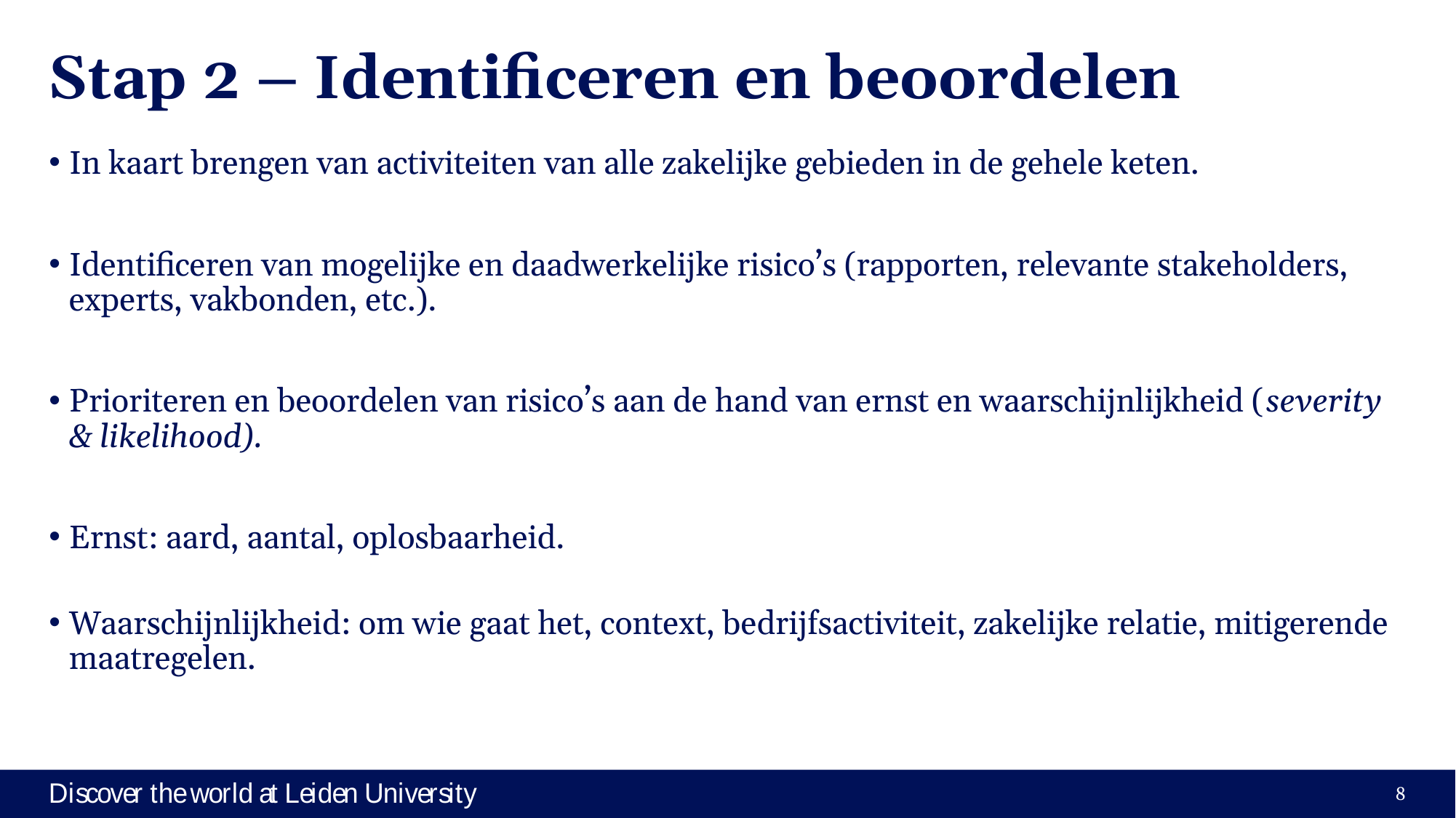

# Stap 2 – Identificeren en beoordelen
In kaart brengen van activiteiten van alle zakelijke gebieden in de gehele keten.

Identificeren van mogelijke en daadwerkelijke risico’s (rapporten, relevante stakeholders, experts, vakbonden, etc.).

Prioriteren en beoordelen van risico’s aan de hand van ernst en waarschijnlijkheid (severity & likelihood).

Ernst: aard, aantal, oplosbaarheid.
Waarschijnlijkheid: om wie gaat het, context, bedrijfsactiviteit, zakelijke relatie, mitigerende maatregelen.

8